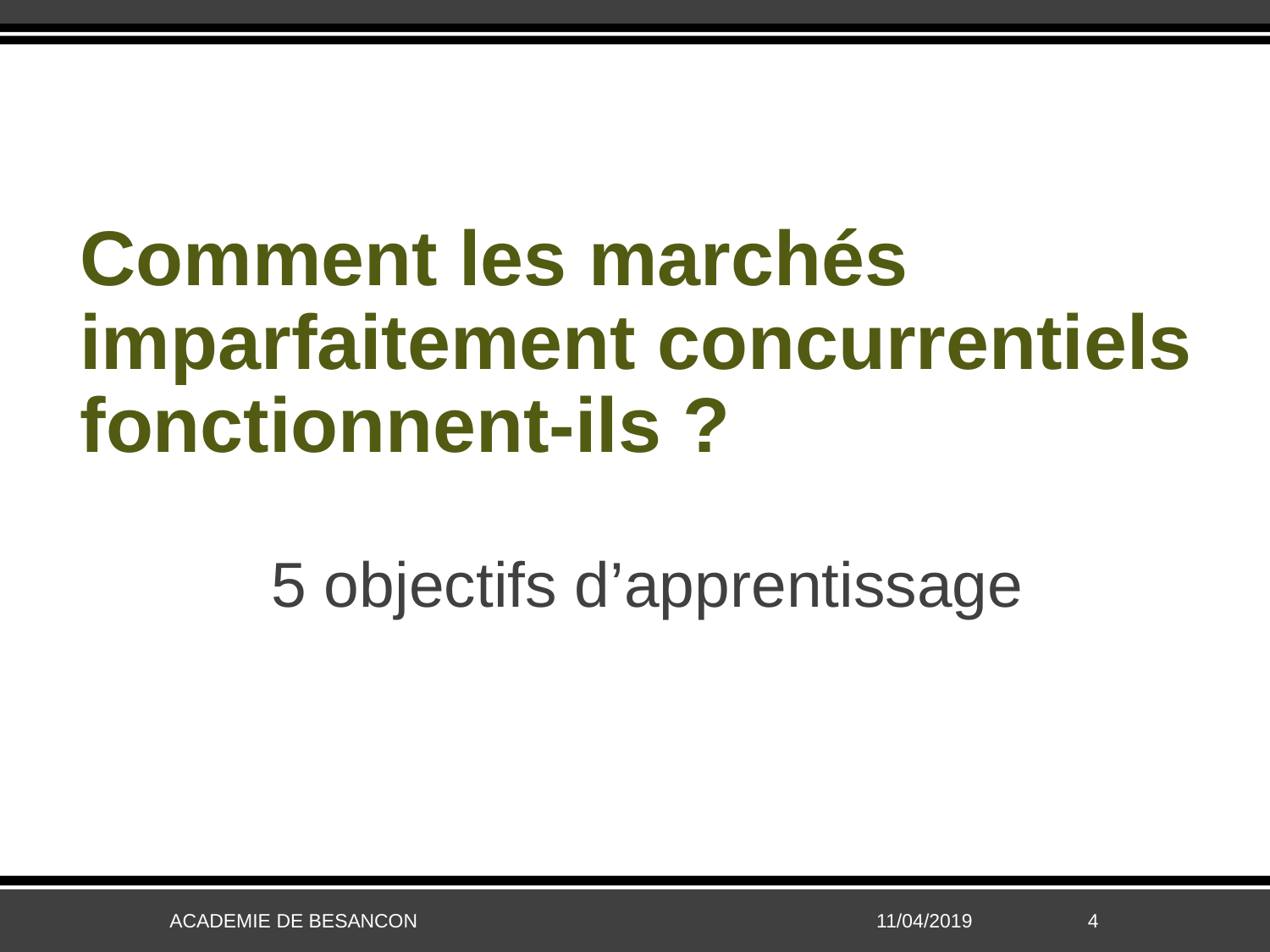

# Comment les marchés imparfaitement concurrentiels fonctionnent-ils ?
5 objectifs d’apprentissage
ACADEMIE DE BESANCON
11/04/2019
4